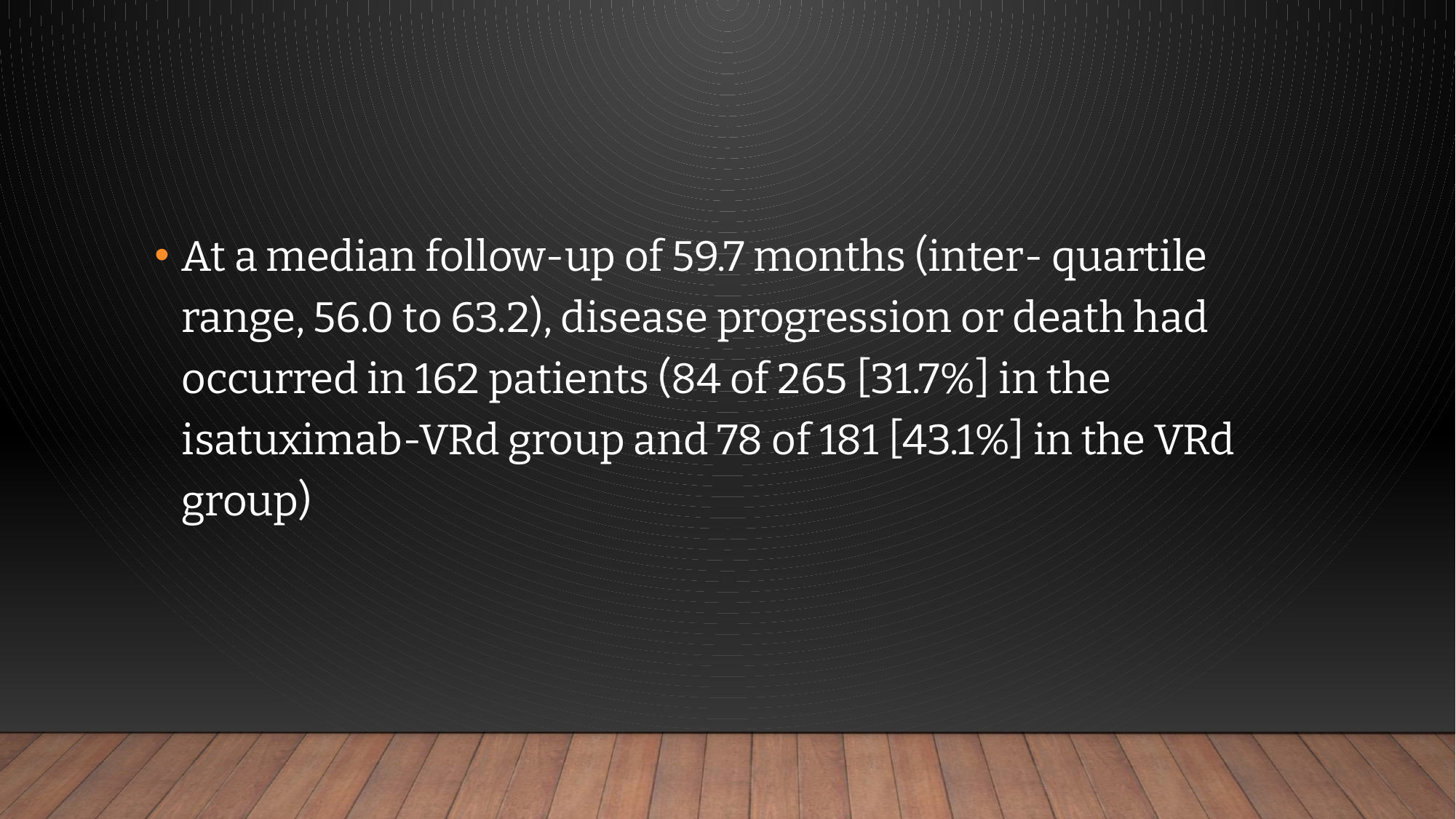

#
At a median follow-up of 59.7 months (inter- quartile range, 56.0 to 63.2), disease progression or death had occurred in 162 patients (84 of 265 [31.7%] in the isatuximab-VRd group and 78 of 181 [43.1%] in the VRd group)